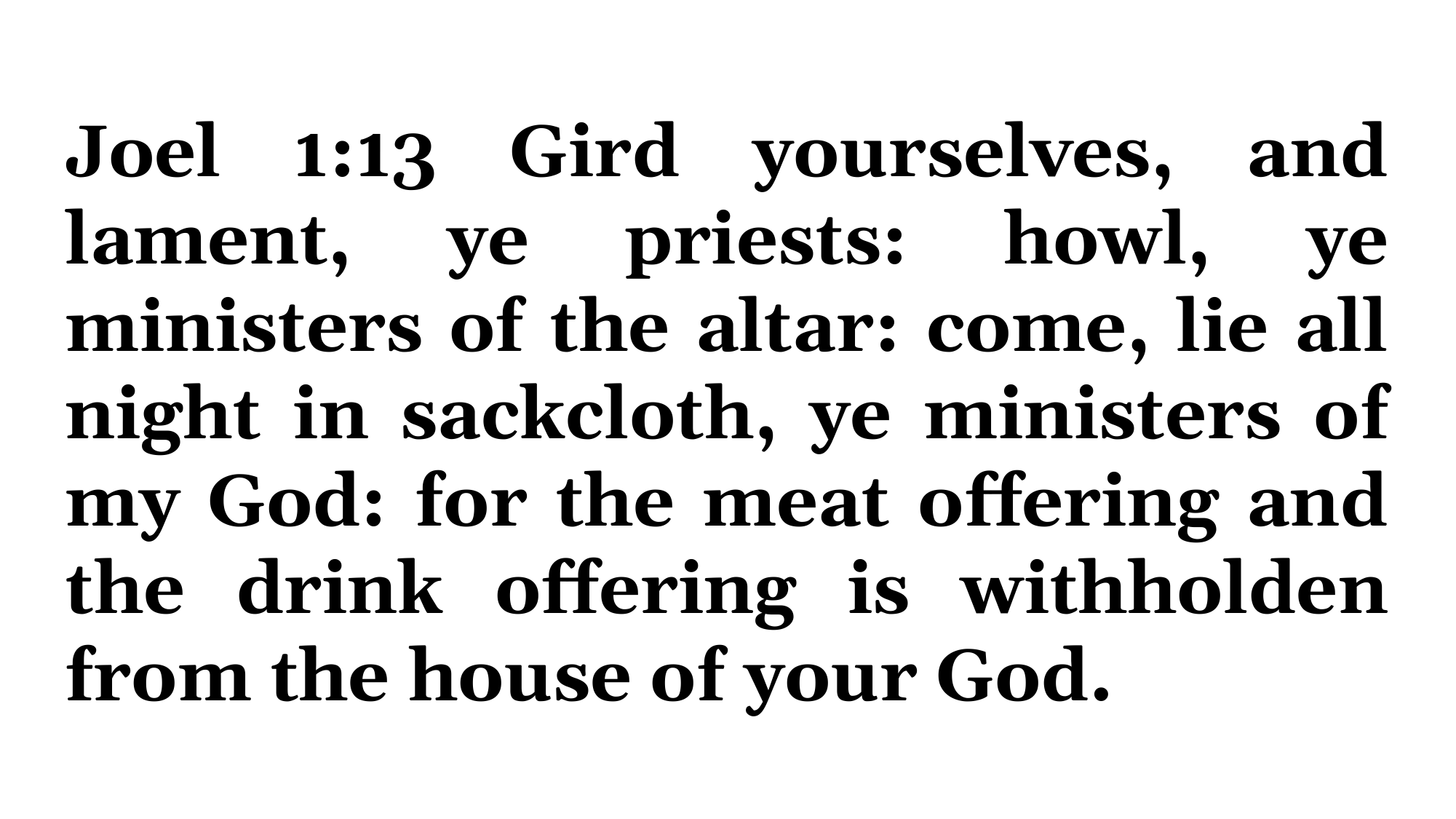

Joel 1:13 Gird yourselves, and lament, ye priests: howl, ye ministers of the altar: come, lie all night in sackcloth, ye ministers of my God: for the meat offering and the drink offering is withholden from the house of your God.